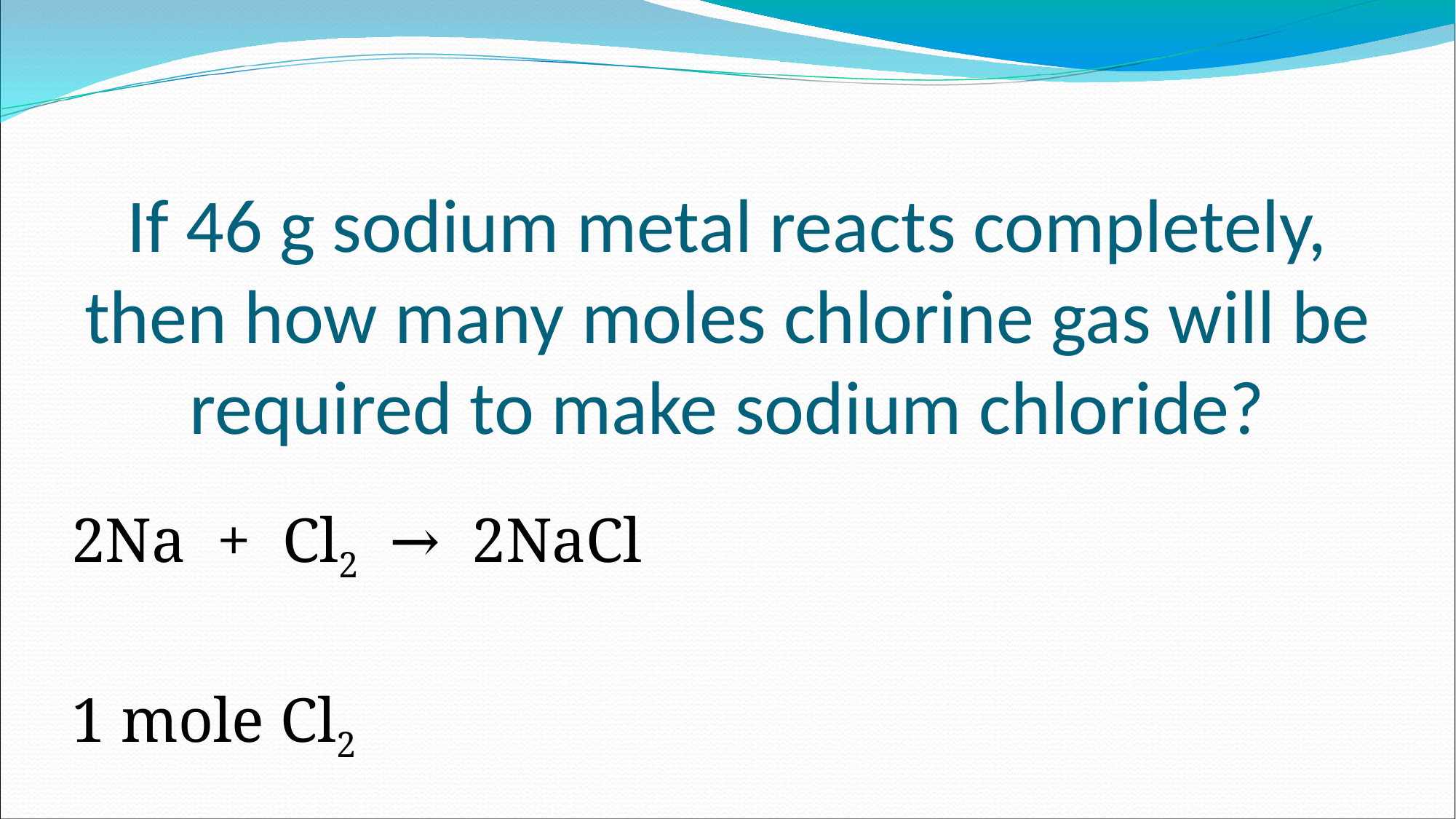

# If 46 g sodium metal reacts completely, then how many moles chlorine gas will be required to make sodium chloride?
2Na  +  Cl2  →  2NaCl

1 mole Cl2